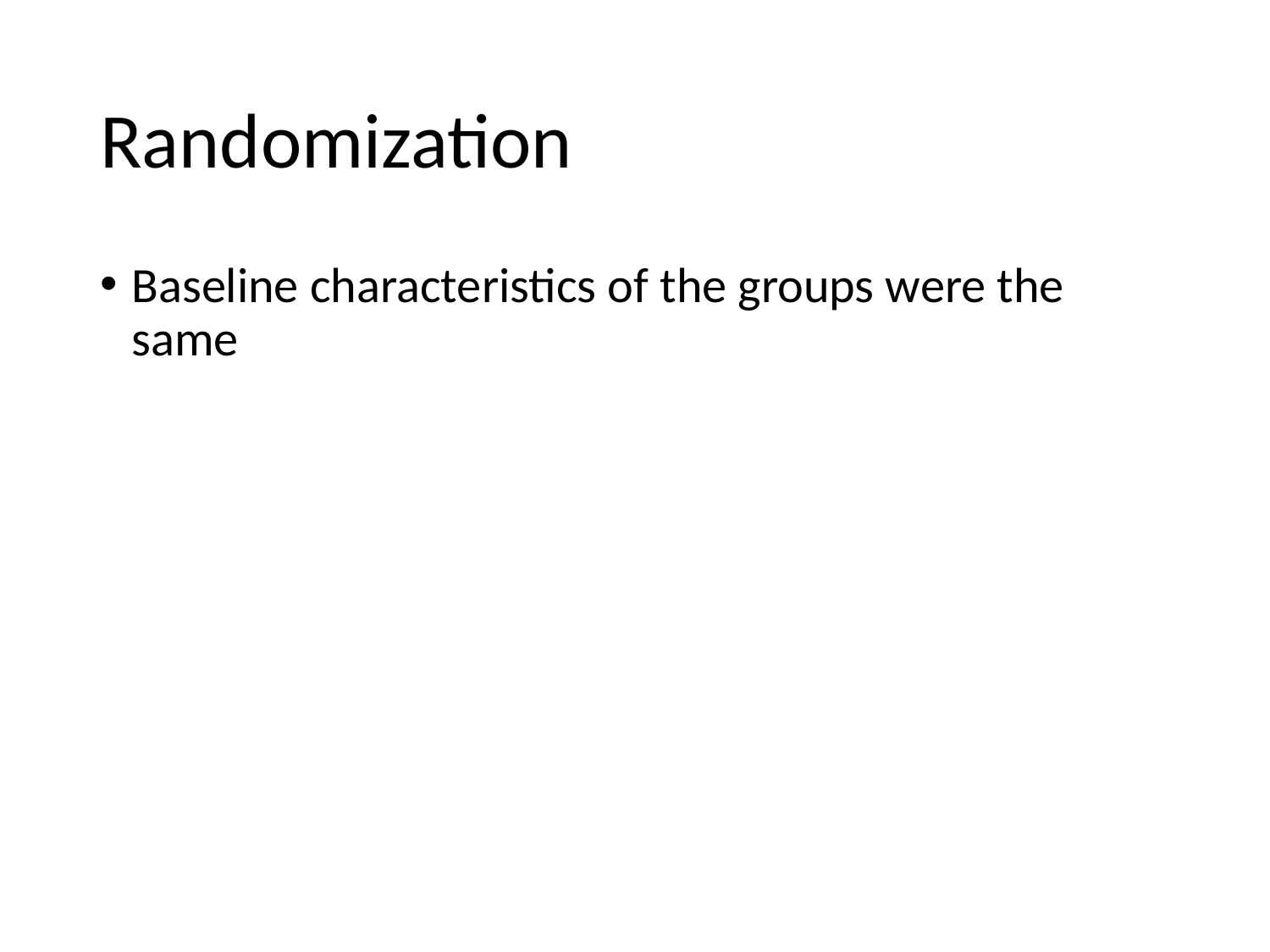

# Randomization
Baseline characteristics of the groups were the same